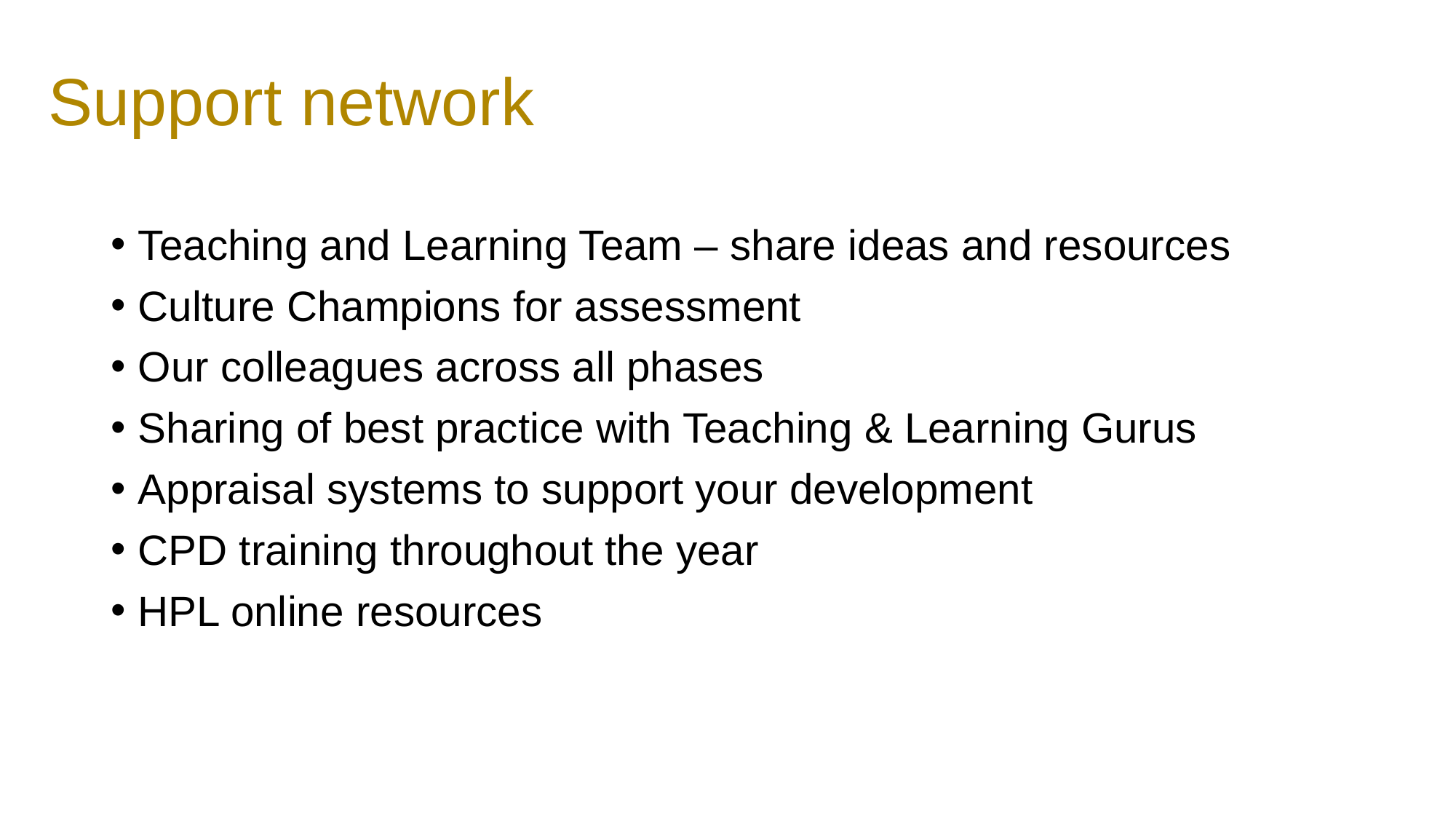

# Support network
Teaching and Learning Team – share ideas and resources
Culture Champions for assessment
Our colleagues across all phases
Sharing of best practice with Teaching & Learning Gurus
Appraisal systems to support your development
CPD training throughout the year
HPL online resources